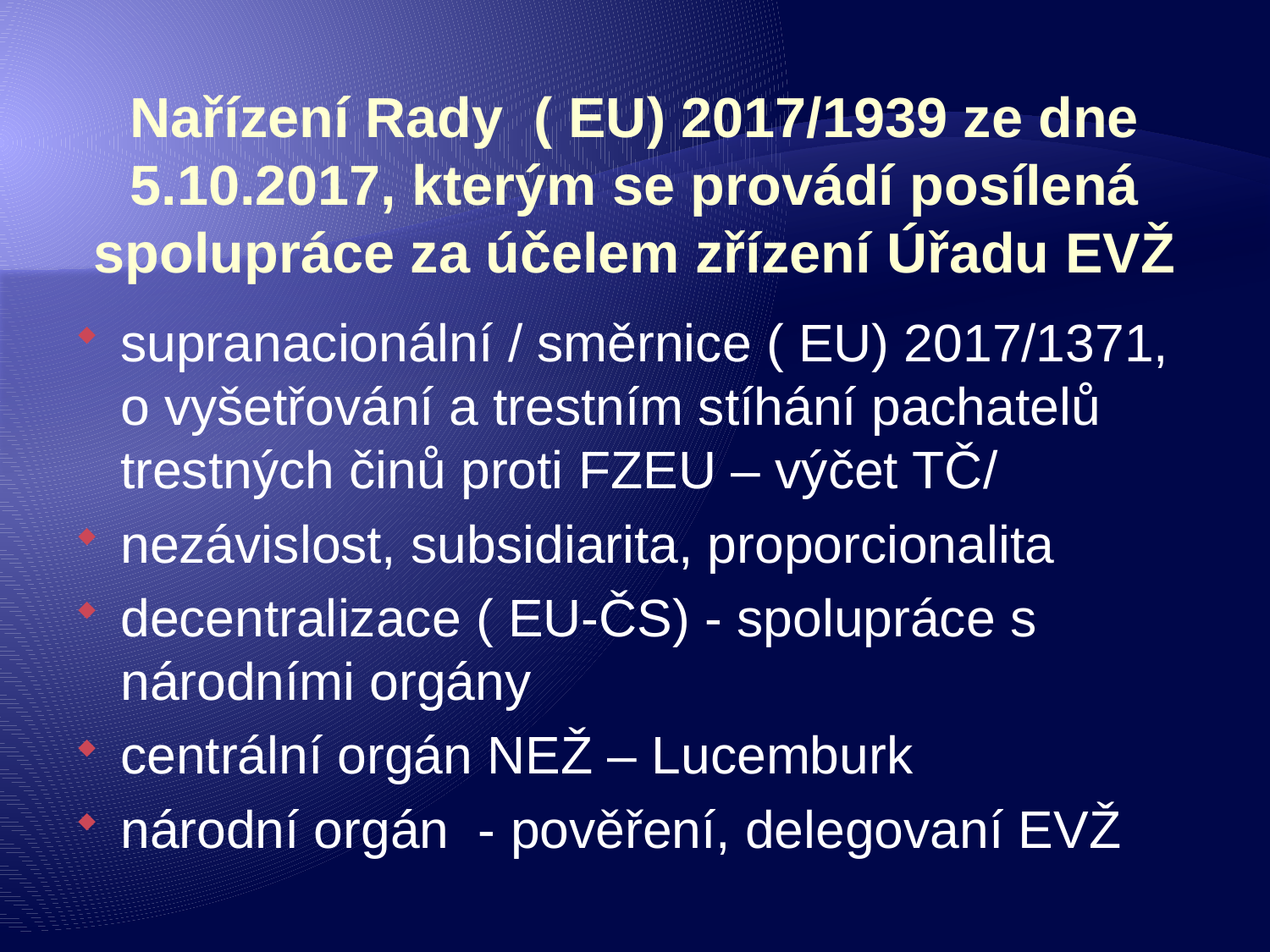

# Nařízení Rady  ( EU) 2017/1939 ze dne 5.10.2017, kterým se provádí posílená spolupráce za účelem zřízení Úřadu EVŽ
supranacionální / směrnice ( EU) 2017/1371, o vyšetřování a trestním stíhání pachatelů  trestných činů proti FZEU – výčet TČ/
nezávislost, subsidiarita, proporcionalita
decentralizace ( EU-ČS) - spolupráce s národními orgány
centrální orgán NEŽ – Lucemburk
národní orgán  - pověření, delegovaní EVŽ